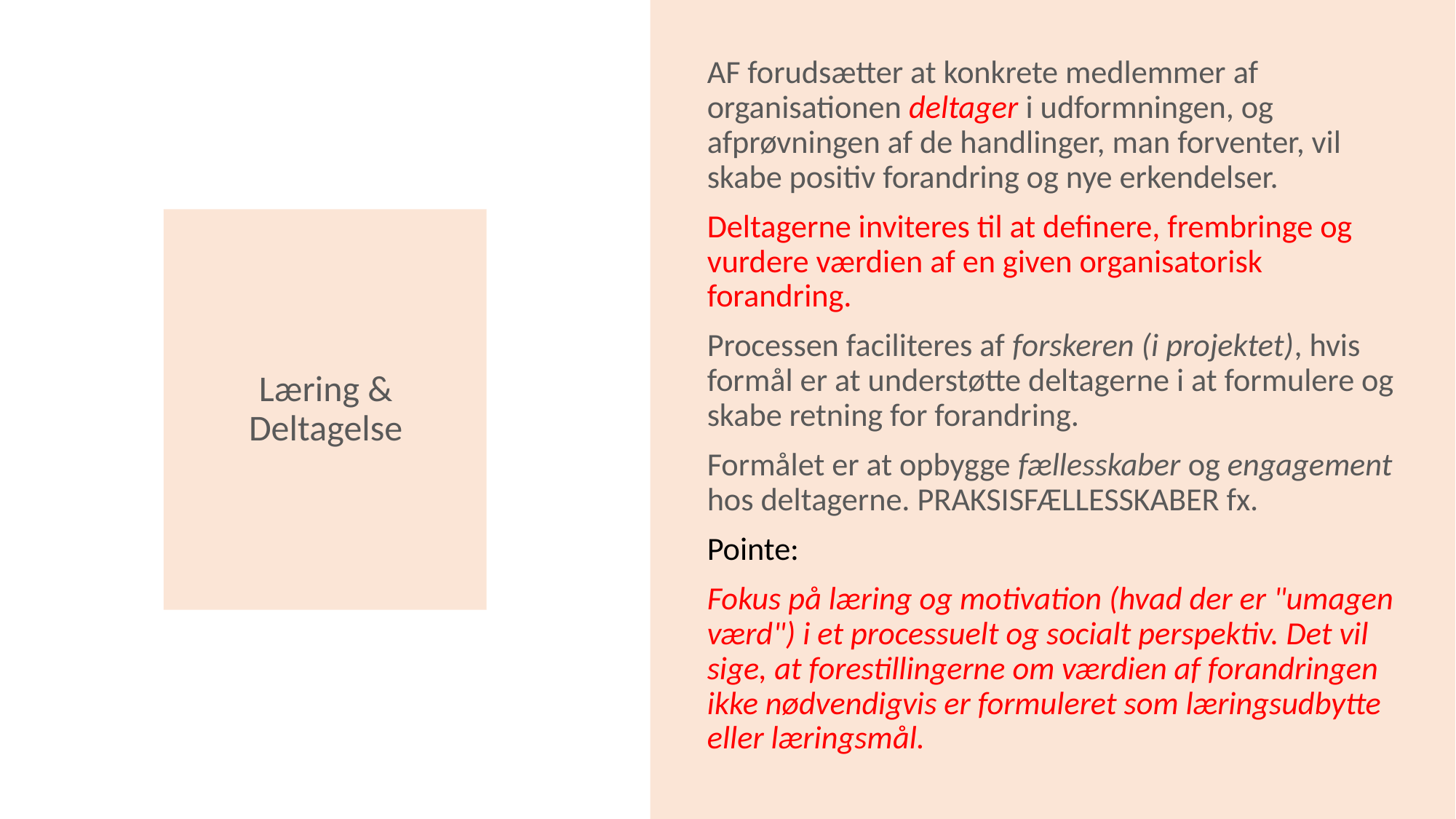

AF forudsætter at konkrete medlemmer af organisationen deltager i udformningen, og afprøvningen af de handlinger, man forventer, vil skabe positiv forandring og nye erkendelser.
Deltagerne inviteres til at definere, frembringe og vurdere værdien af en given organisatorisk forandring.
Processen faciliteres af forskeren (i projektet), hvis formål er at understøtte deltagerne i at formulere og skabe retning for forandring.
Formålet er at opbygge fællesskaber og engagement hos deltagerne. PRAKSISFÆLLESSKABER fx.
Pointe:
Fokus på læring og motivation (hvad der er "umagen værd") i et processuelt og socialt perspektiv. Det vil sige, at forestillingerne om værdien af forandringen ikke nødvendigvis er formuleret som læringsudbytte eller læringsmål.

# Læring & Deltagelse